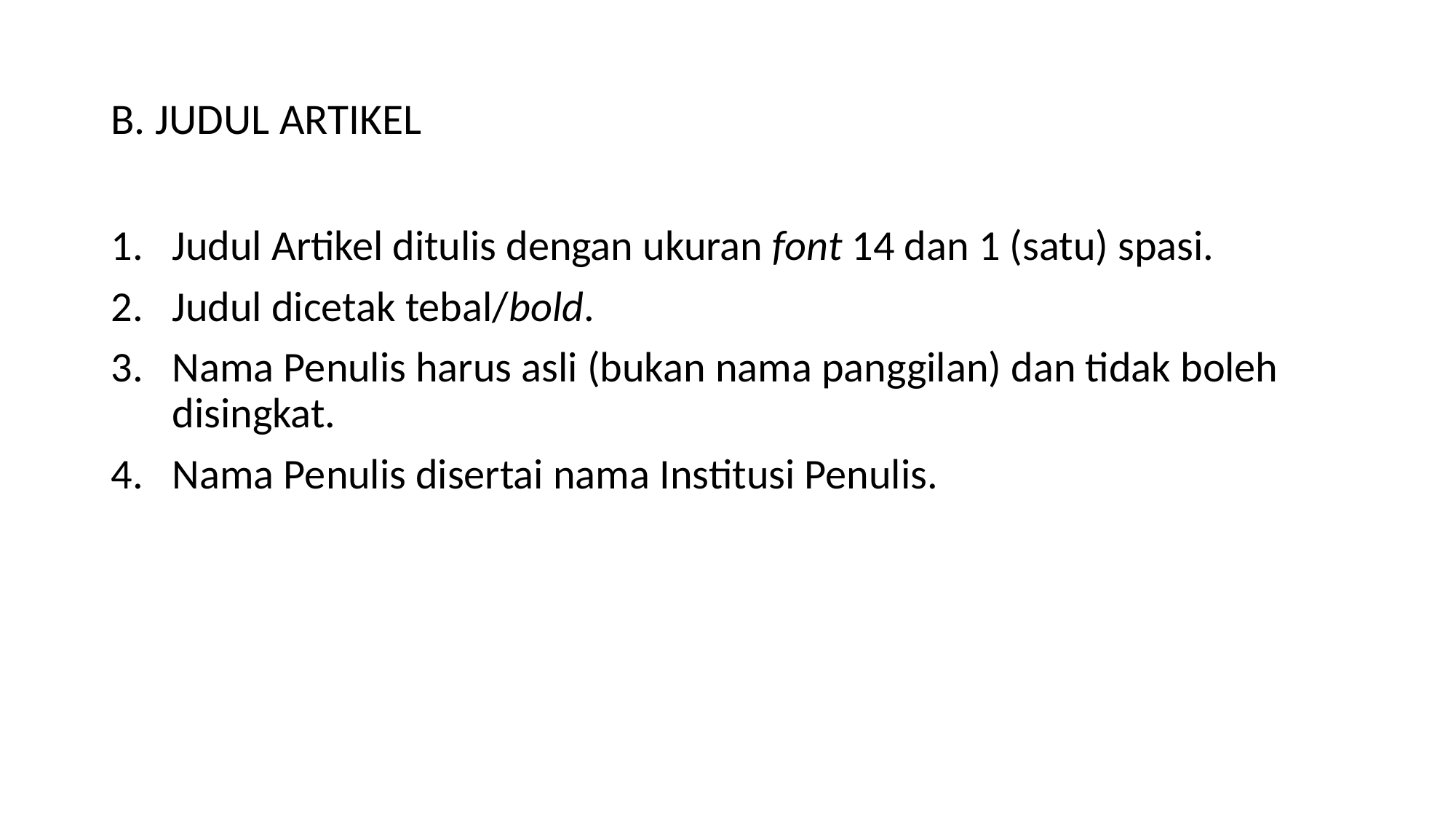

# B. JUDUL ARTIKEL
Judul Artikel ditulis dengan ukuran font 14 dan 1 (satu) spasi.
Judul dicetak tebal/bold.
Nama Penulis harus asli (bukan nama panggilan) dan tidak boleh disingkat.
Nama Penulis disertai nama Institusi Penulis.